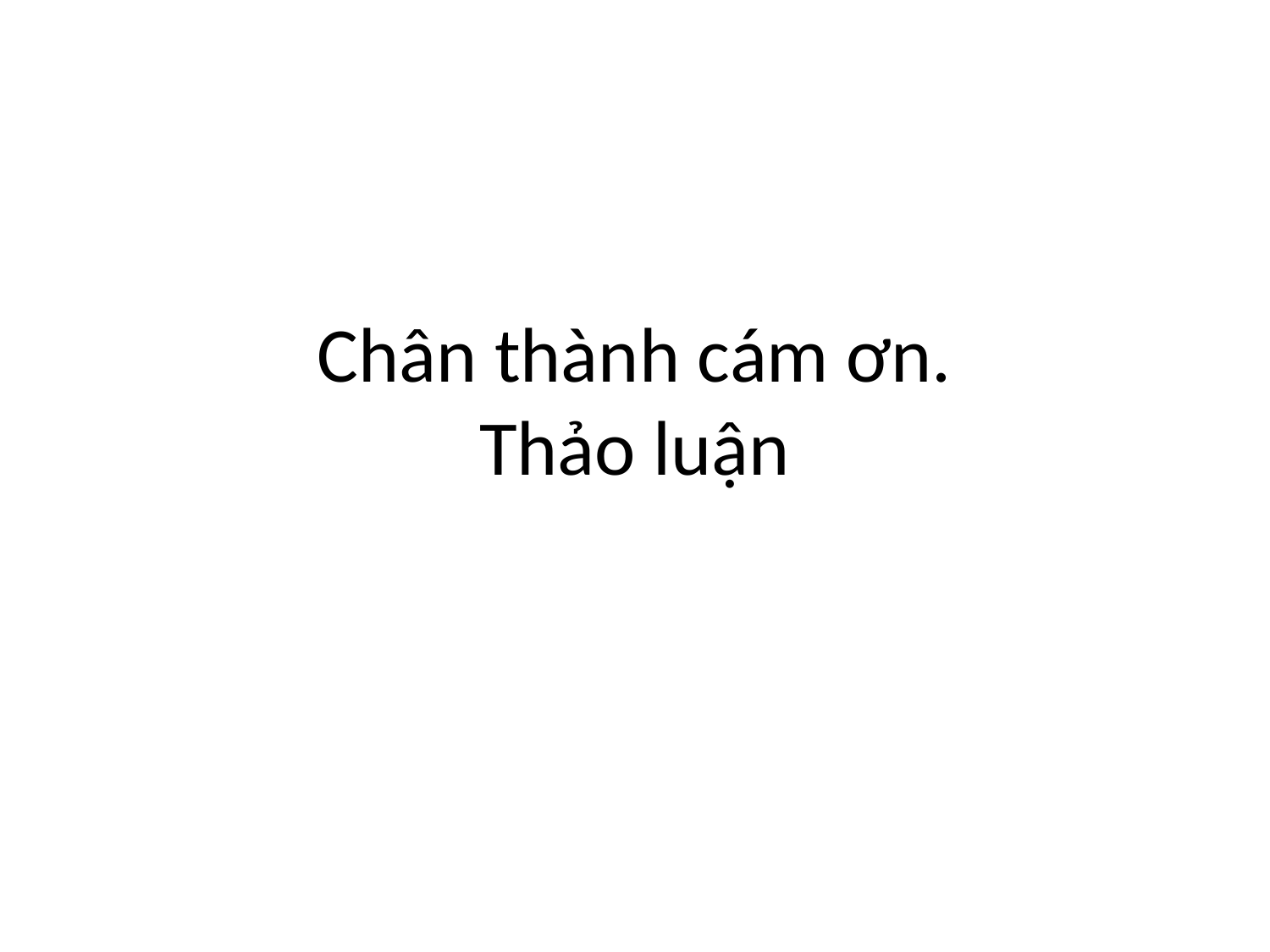

# Chân thành cám ơn. Thảo luận